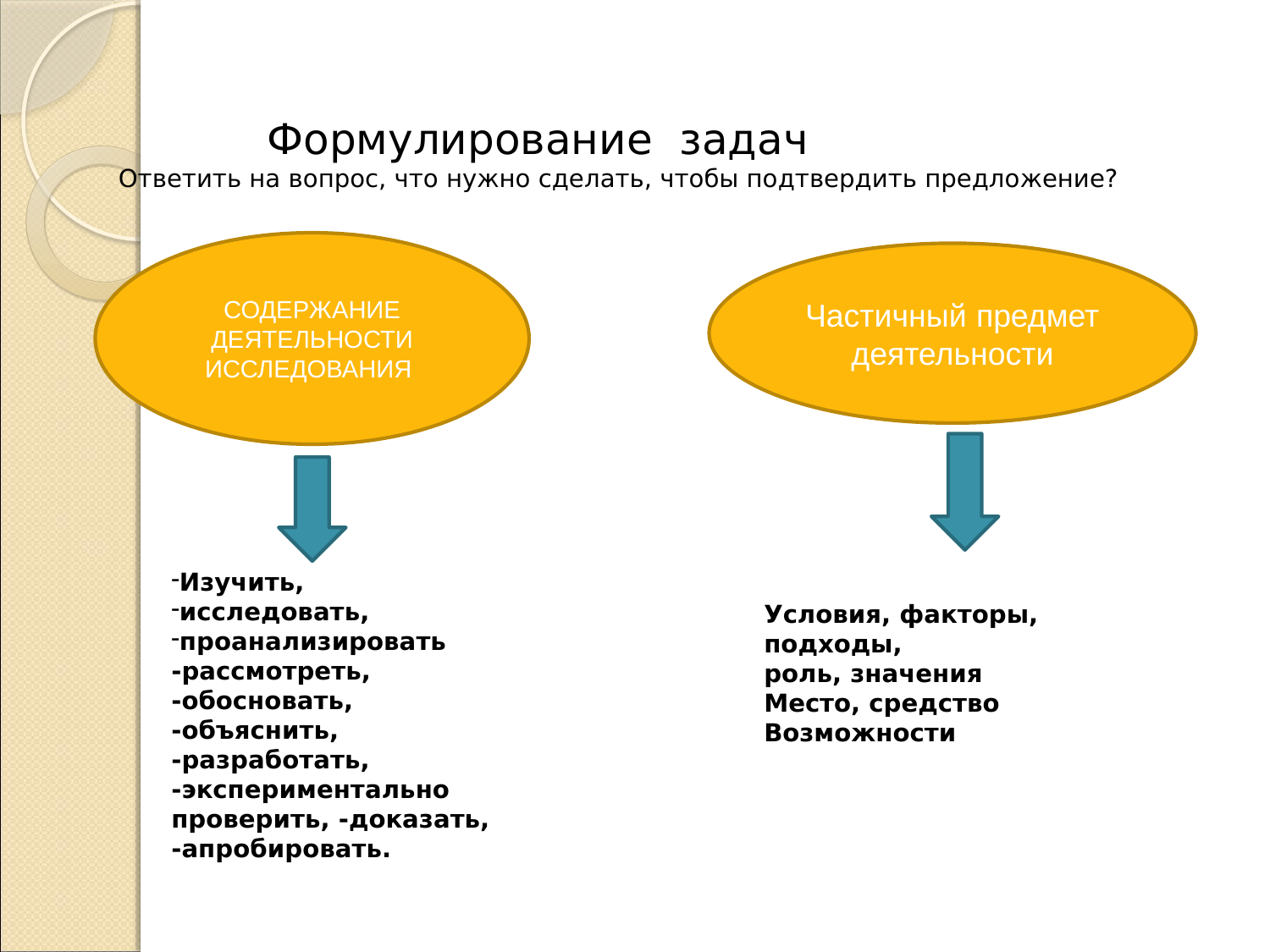

Формулирование  задач
Ответить на вопрос, что нужно сделать, чтобы подтвердить предложение?

СОДЕРЖАНИЕ ДЕЯТЕЛЬНОСТИ ИССЛЕДОВАНИЯ
Частичный предмет деятельности

Изучить,
исследовать,
проанализировать
-рассмотреть,
-обосновать,
-объяснить,
-разработать,
-экспериментально проверить, -доказать,
-апробировать.
Условия, факторы, подходы,
роль, значения
Место, средство Возможности